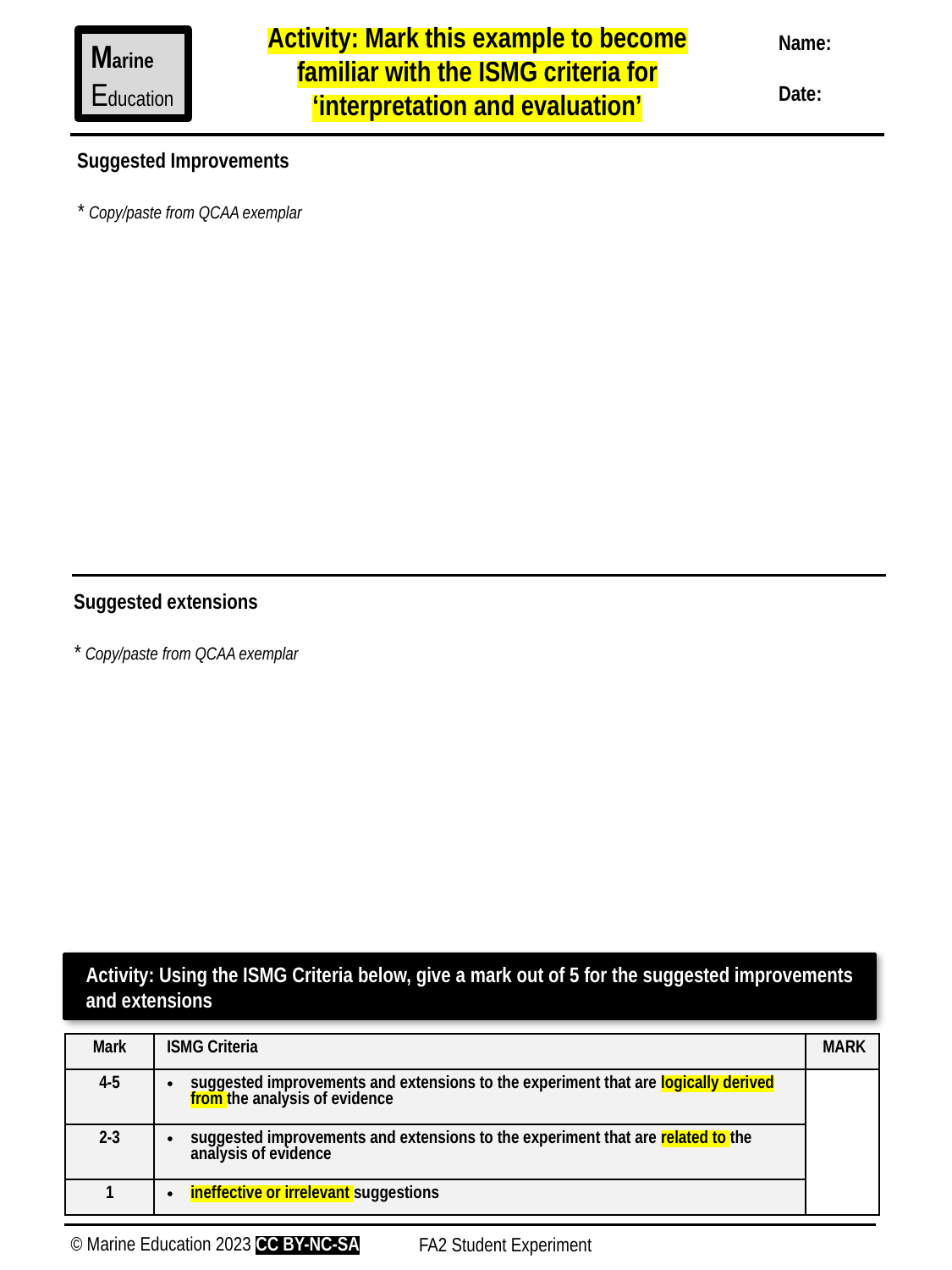

Activity: Mark this example to become familiar with the ISMG criteria for ‘interpretation and evaluation’
Name:

Date:
Marine
Education
Suggested Improvements

* Copy/paste from QCAA exemplar

Activity: Using the ISMG Criteria below, give a mark out of 5 for the rationale provided above.
Suggested extensions

* Copy/paste from QCAA exemplar

Activity: Using the ISMG Criteria below, give a mark out of 5 for the suggested improvements and extensions
| Mark | ISMG Criteria | MARK |
| --- | --- | --- |
| 4-5 | suggested improvements and extensions to the experiment that are logically derived from the analysis of evidence |  |
| 2-3 | suggested improvements and extensions to the experiment that are related to the analysis of evidence |  |
| 1 | ineffective or irrelevant suggestions |  |
© Marine Education 2023 CC BY-NC-SA
FA2 Student Experiment